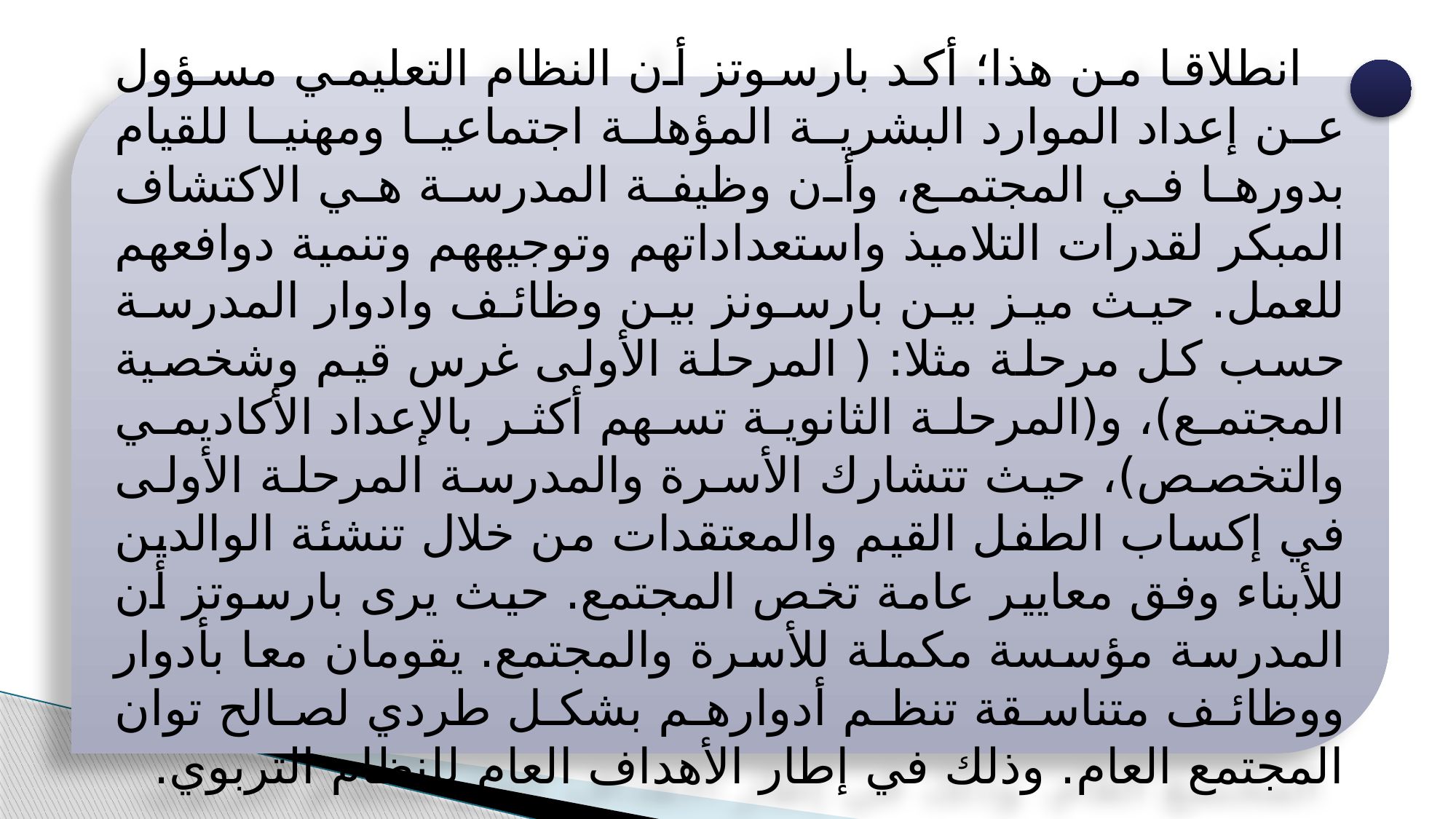

انطلاقا من هذا؛ أكد بارسوتز أن النظام التعليمي مسؤول عن إعداد الموارد البشرية المؤهلة اجتماعيا ومهنيا للقيام بدورها في المجتمع، وأن وظيفة المدرسة هي الاكتشاف المبكر لقدرات التلاميذ واستعداداتهم وتوجيههم وتنمية دوافعهم للعمل. حيث ميز بين بارسونز بين وظائف وادوار المدرسة حسب كل مرحلة مثلا: ( المرحلة الأولى غرس قيم وشخصية المجتمع)، و(المرحلة الثانوية تسهم أكثر بالإعداد الأكاديمي والتخصص)، حيث تتشارك الأسرة والمدرسة المرحلة الأولى في إكساب الطفل القيم والمعتقدات من خلال تنشئة الوالدين للأبناء وفق معايير عامة تخص المجتمع. حيث يرى بارسوتز أن المدرسة مؤسسة مكملة للأسرة والمجتمع. يقومان معا بأدوار ووظائف متناسقة تنظم أدوارهم بشكل طردي لصالح توان المجتمع العام. وذلك في إطار الأهداف العام للنظام التربوي.